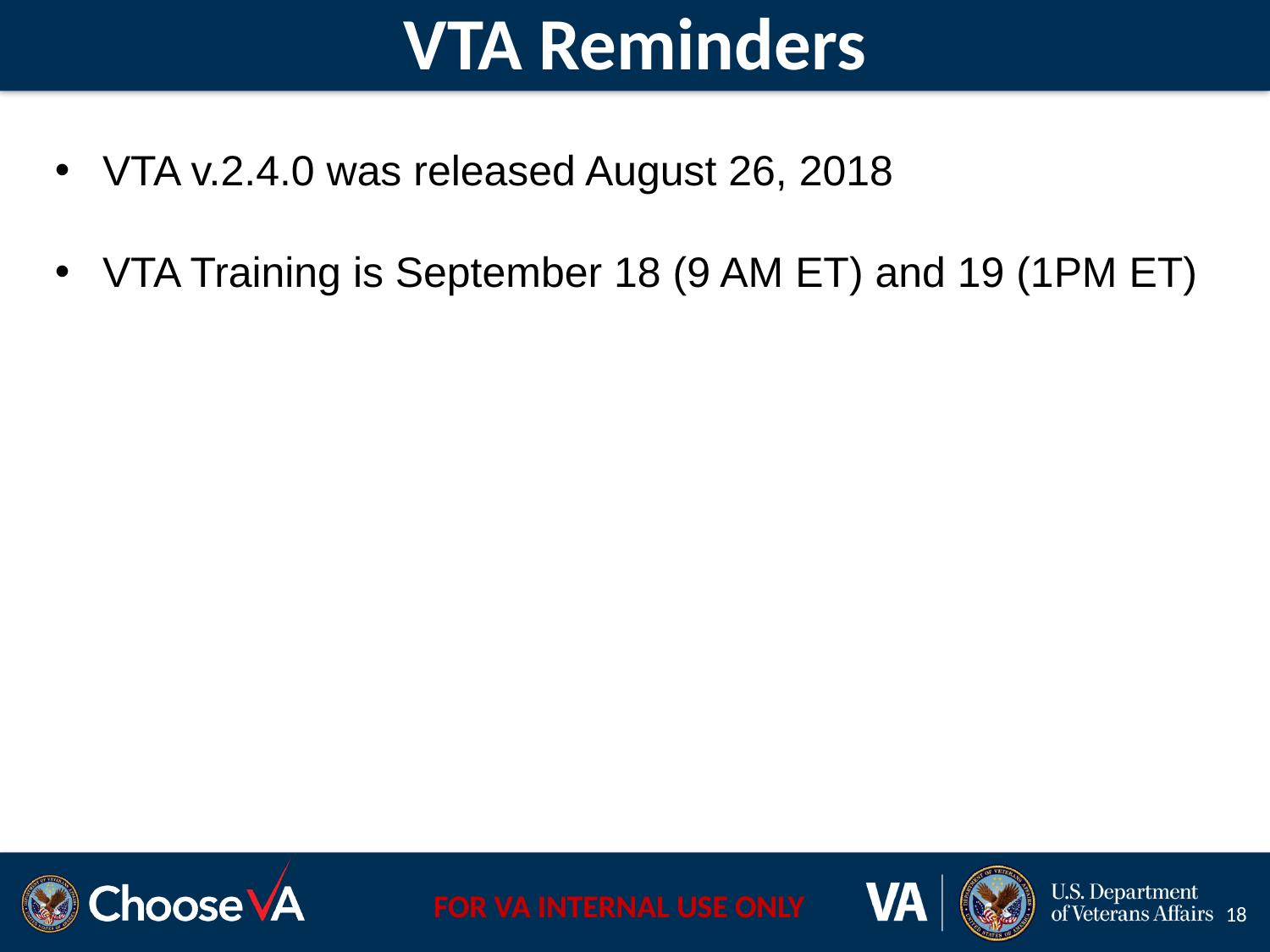

# VTA Reminders
VTA v.2.4.0 was released August 26, 2018

VTA Training is September 18 (9 AM ET) and 19 (1PM ET)
18